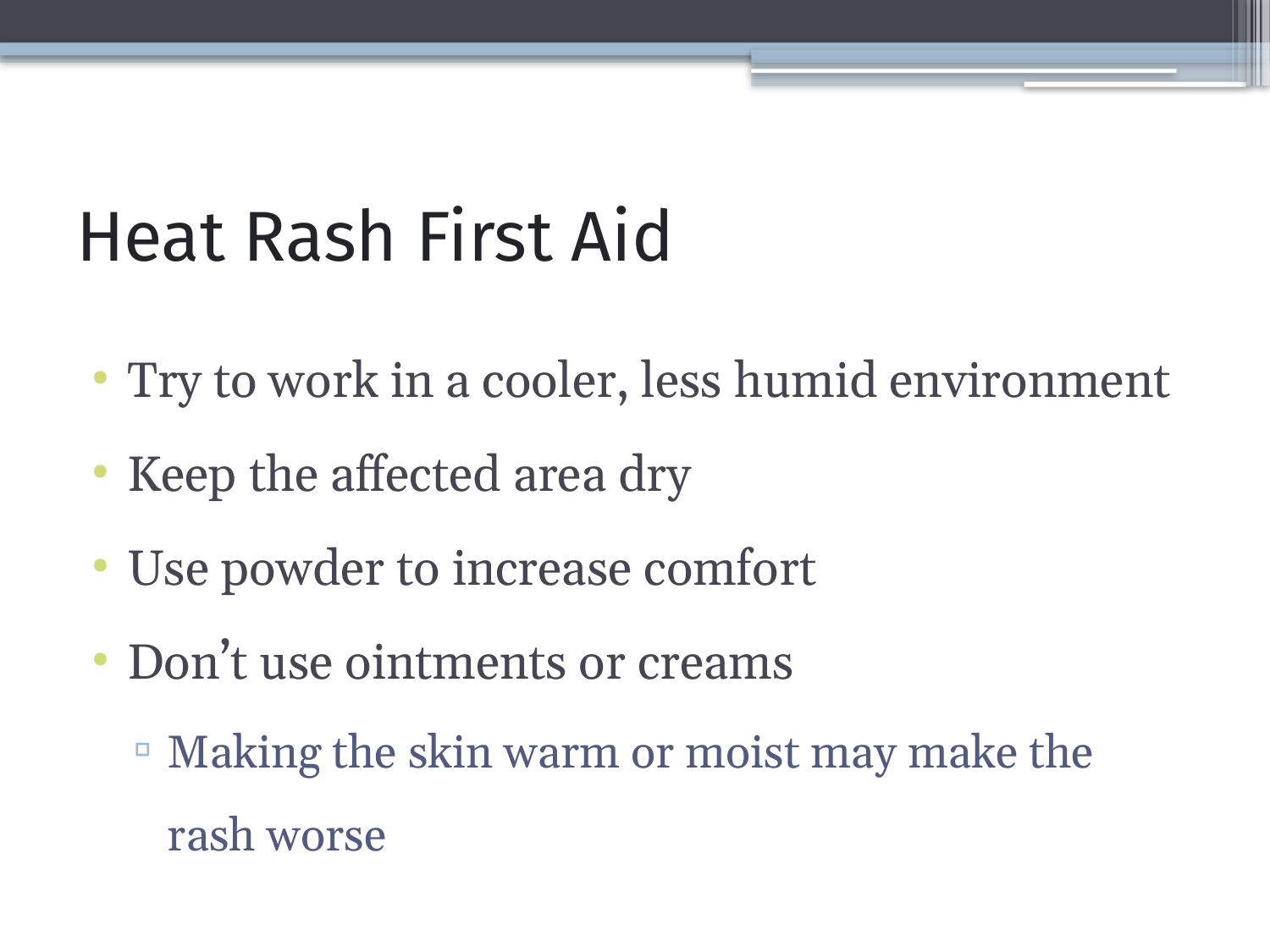

# Heat Rash First Aid
Try to work in a cooler, less humid environment
Keep the affected area dry
Use powder to increase comfort
Don’t use ointments or creams
Making the skin warm or moist may make the rash worse